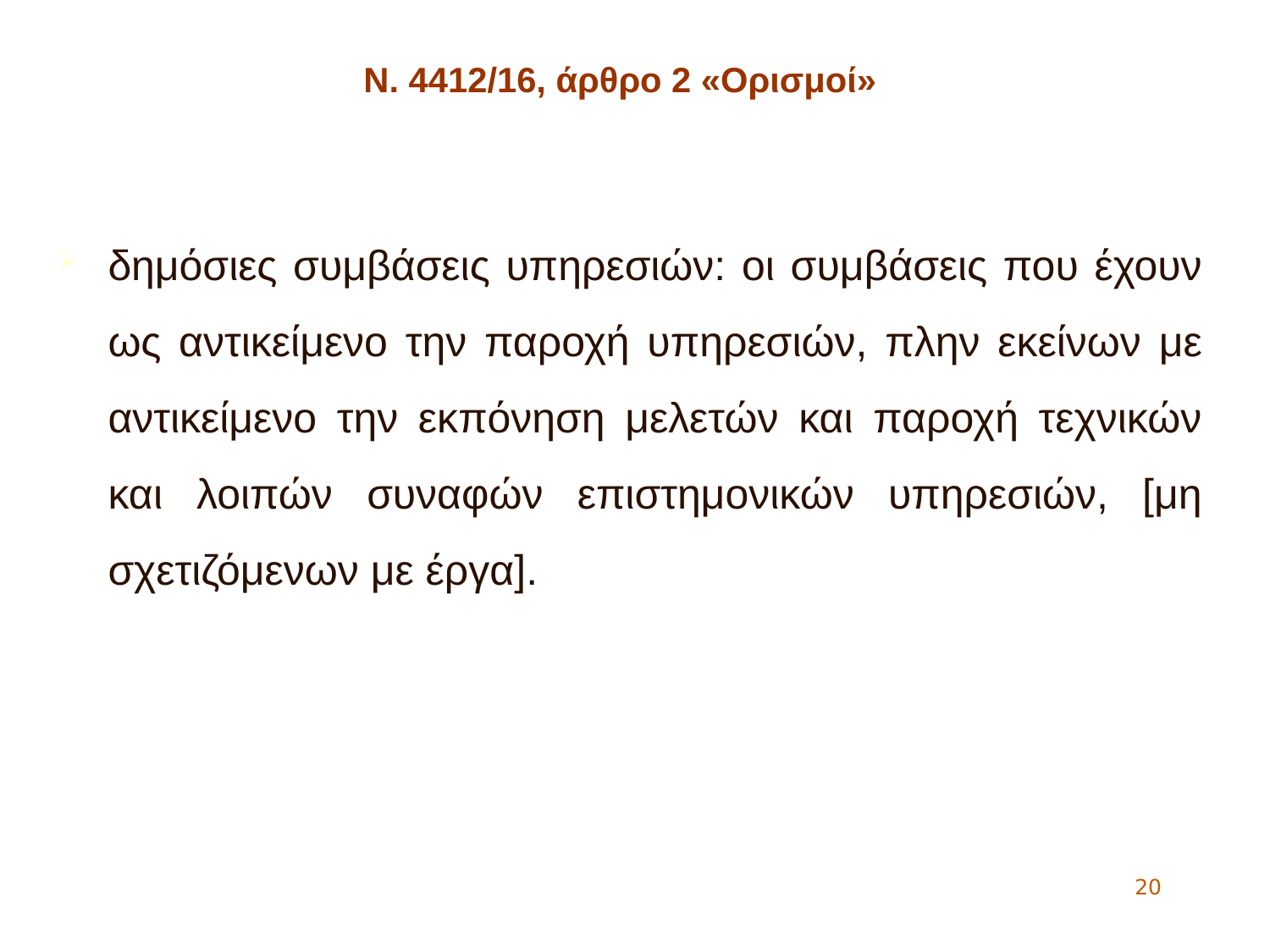

Ν. 4412/16, άρθρο 2 «Ορισμοί»
δημόσιες συμβάσεις υπηρεσιών: οι συμβάσεις που έχουν ως αντικείμενο την παροχή υπηρεσιών, πλην εκείνων με αντικείμενο την εκπόνηση μελετών και παροχή τεχνικών και λοιπών συναφών επιστημονικών υπηρεσιών, [μη σχετιζόμενων με έργα].
20